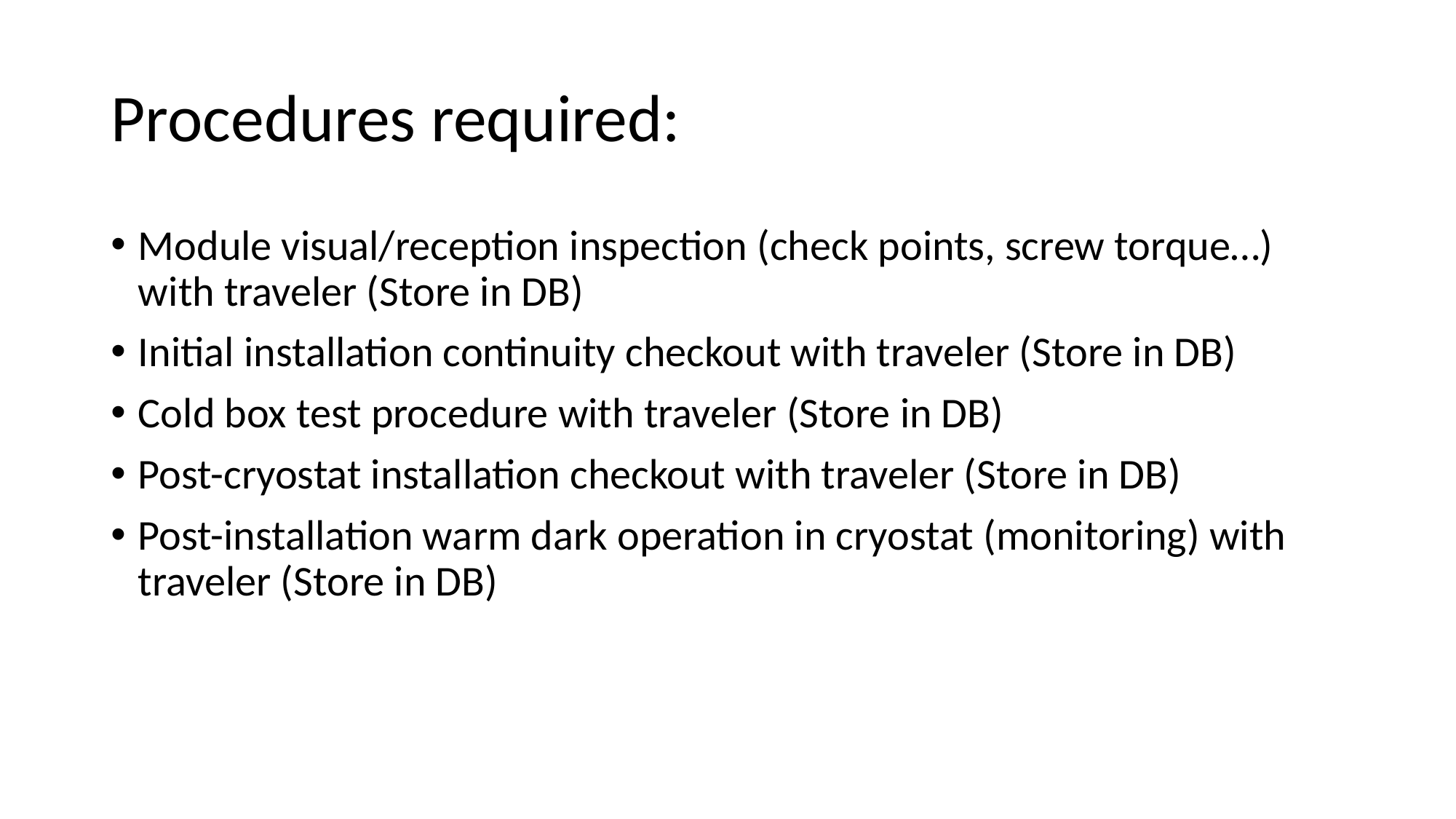

# Procedures required:
Module visual/reception inspection (check points, screw torque…) with traveler (Store in DB)
Initial installation continuity checkout with traveler (Store in DB)
Cold box test procedure with traveler (Store in DB)
Post-cryostat installation checkout with traveler (Store in DB)
Post-installation warm dark operation in cryostat (monitoring) with traveler (Store in DB)